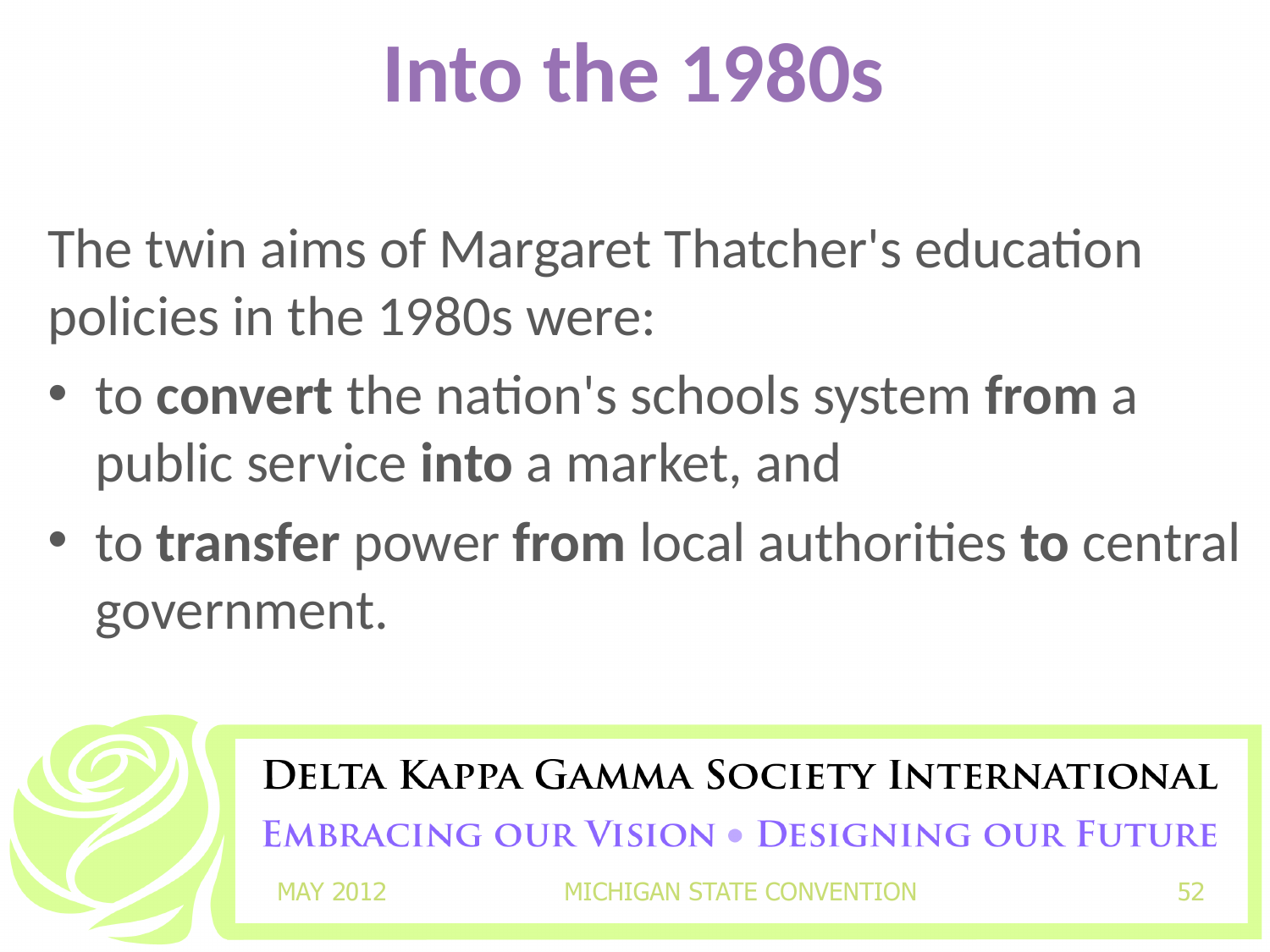

# Into the 1980s

The twin aims of Margaret Thatcher's education policies in the 1980s were:
to convert the nation's schools system from a public service into a market, and
to transfer power from local authorities to central government.

MAY 2012

MICHIGAN STATE CONVENTION

52